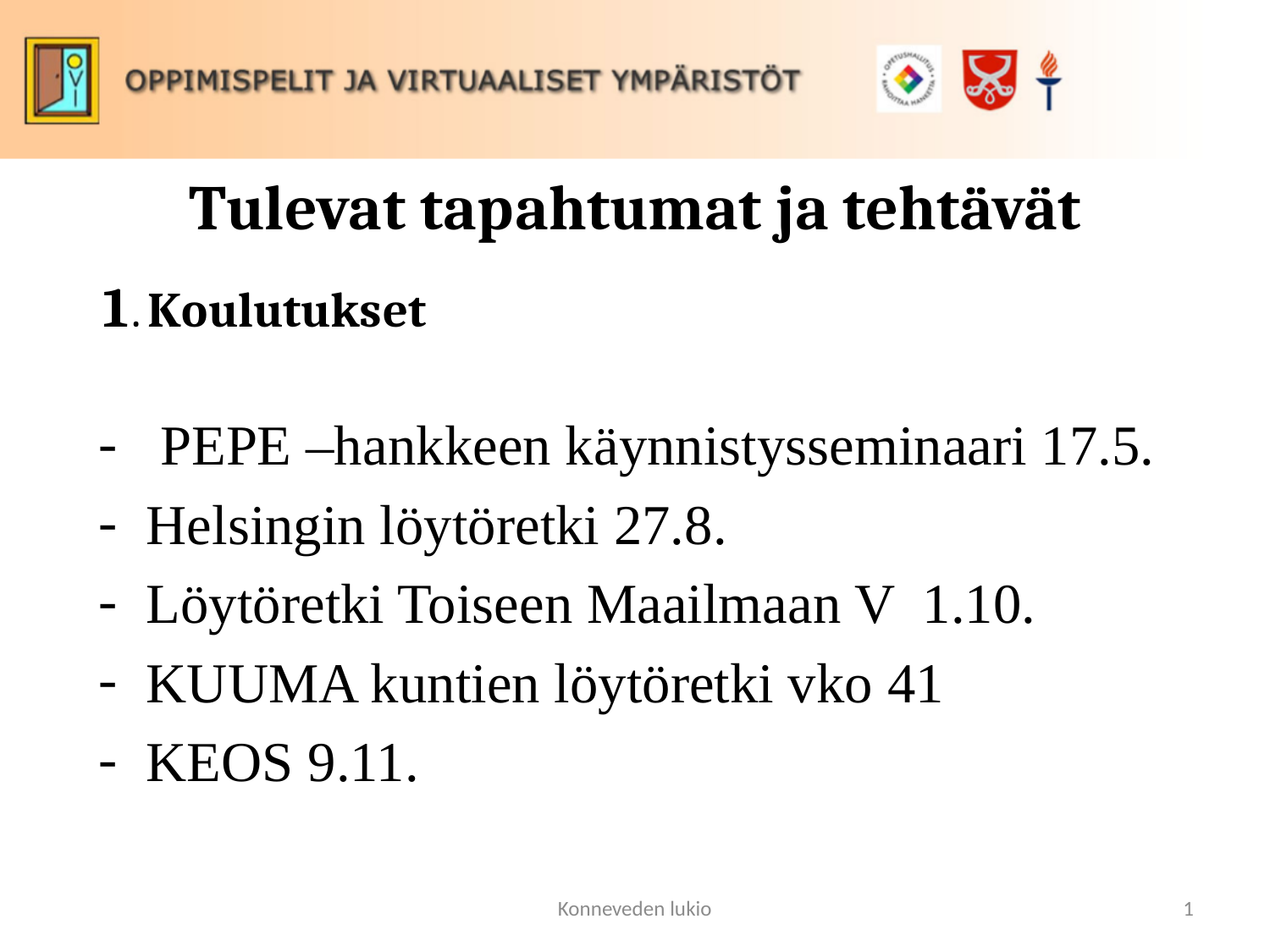

# Tulevat tapahtumat ja tehtävät
1. Koulutukset

 PEPE –hankkeen käynnistysseminaari 17.5.
Helsingin löytöretki 27.8.
Löytöretki Toiseen Maailmaan V  1.10.
KUUMA kuntien löytöretki vko 41
KEOS 9.11.

Konneveden lukio
1